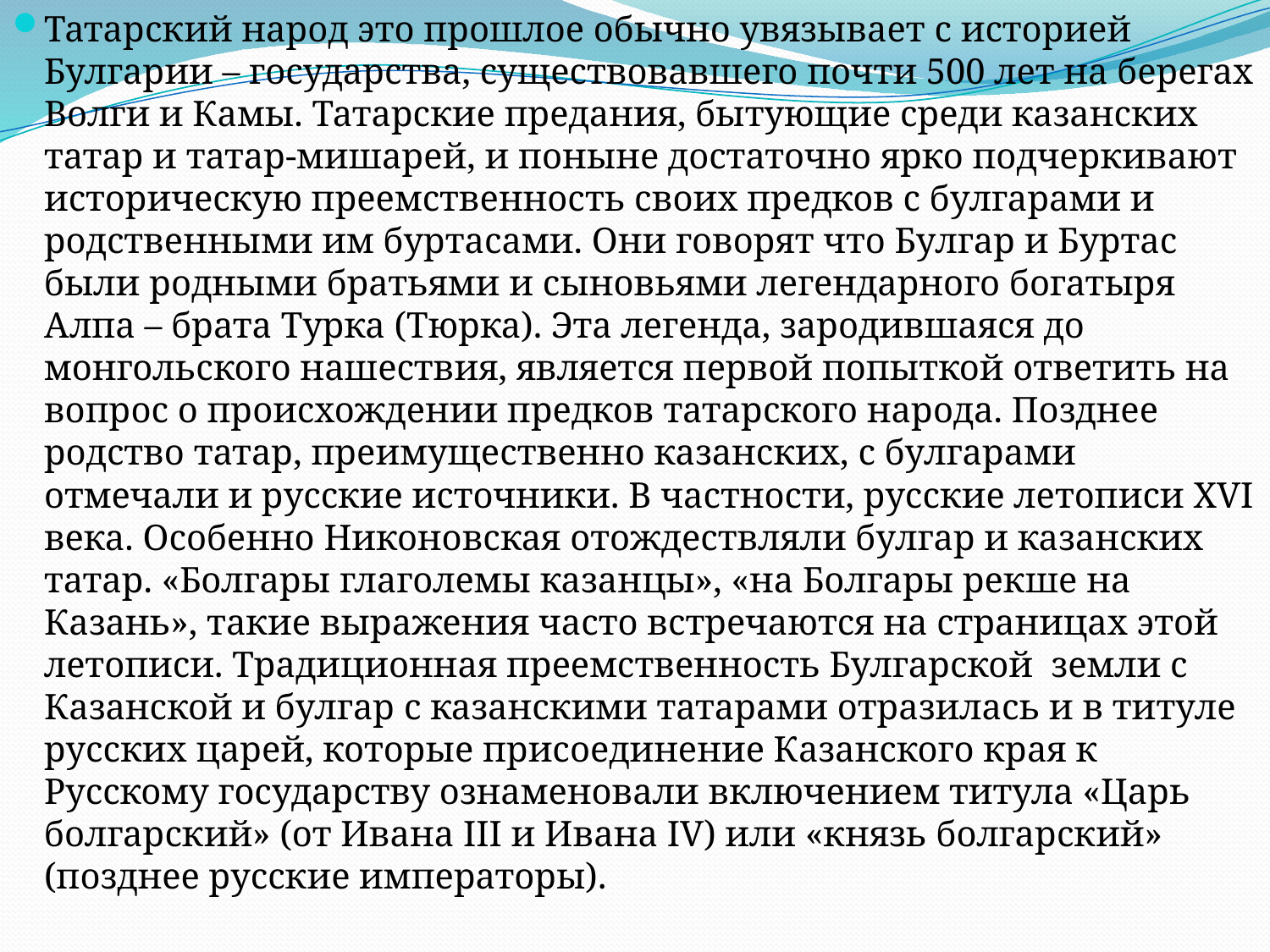

Татарский народ это прошлое обычно увязывает с историей Булгарии – государства, существовавшего почти 500 лет на берегах Волги и Камы. Татарские предания, бытующие среди казанских татар и татар-мишарей, и поныне достаточно ярко подчеркивают историческую преемственность своих предков с булгарами и родственными им буртасами. Они говорят что Булгар и Буртас были родными братьями и сыновьями легендарного богатыря Алпа – брата Турка (Тюрка). Эта легенда, зародившаяся до монгольского нашествия, является первой попыткой ответить на вопрос о происхождении предков татарского народа. Позднее родство татар, преимущественно казанских, с булгарами отмечали и русские источники. В частности, русские летописи XVI века. Особенно Никоновская отождествляли булгар и казанских татар. «Болгары глаголемы казанцы», «на Болгары рекше на Казань», такие выражения часто встречаются на страницах этой летописи. Традиционная преемственность Булгарской  земли с Казанской и булгар с казанскими татарами отразилась и в титуле русских царей, которые присоединение Казанского края к Русскому государству ознаменовали включением титула «Царь болгарский» (от Ивана III и Ивана IV) или «князь болгарский» (позднее русские императоры).